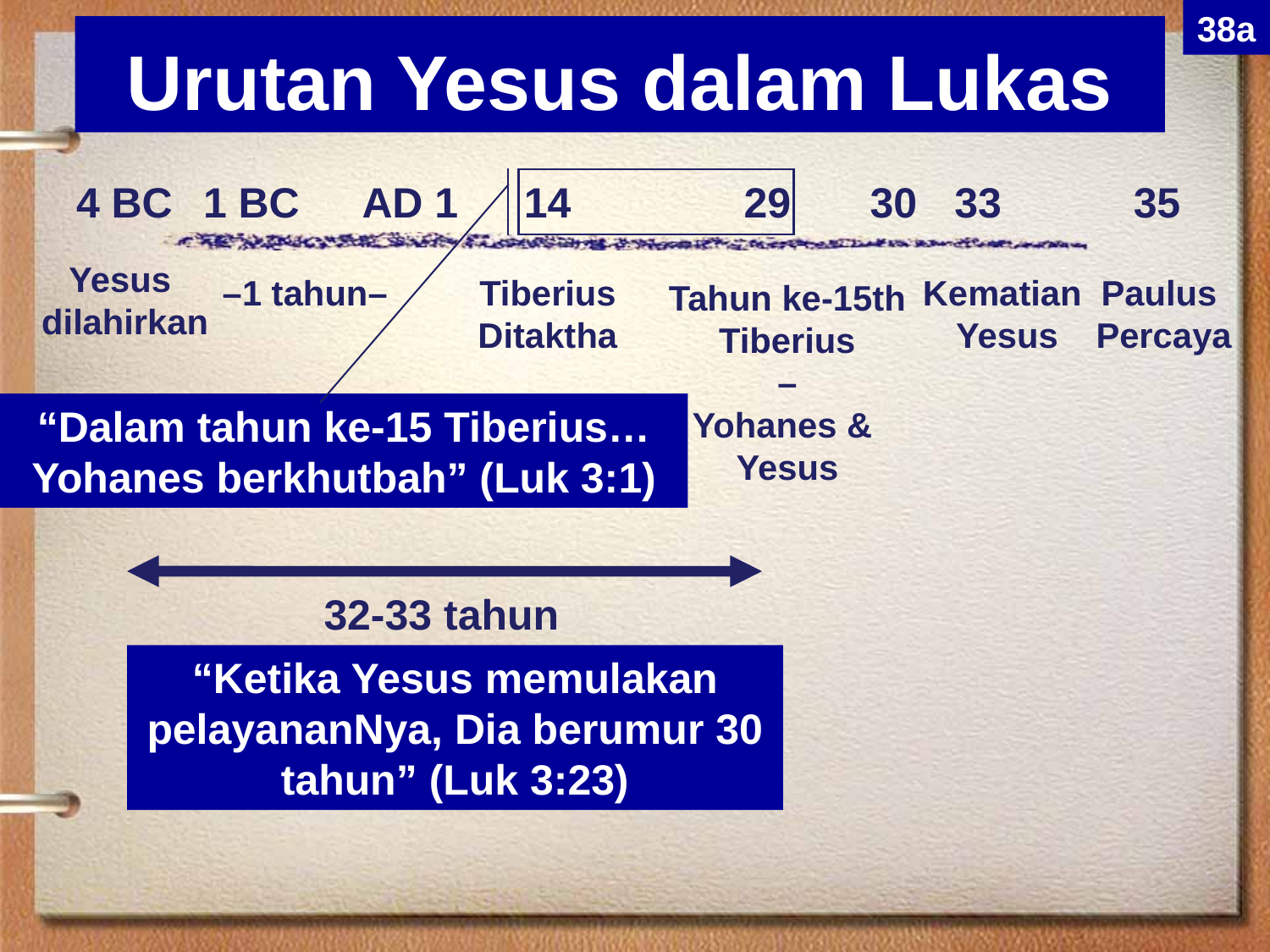

38a
Urutan Yesus dalam Lukas
4 BC
1 BC
AD 1
14

29
30
33
35
Yesus
dilahirkan
–1 tahun–
Tiberius
Ditaktha
Kematian
Yesus
Paulus
Percaya
Tahun ke-15th
Tiberius
–
Yohanes &
Yesus
“Dalam tahun ke-15 Tiberius… Yohanes berkhutbah” (Luk 3:1)

32-33 tahun
“Ketika Yesus memulakan pelayananNya, Dia berumur 30 tahun” (Luk 3:23)